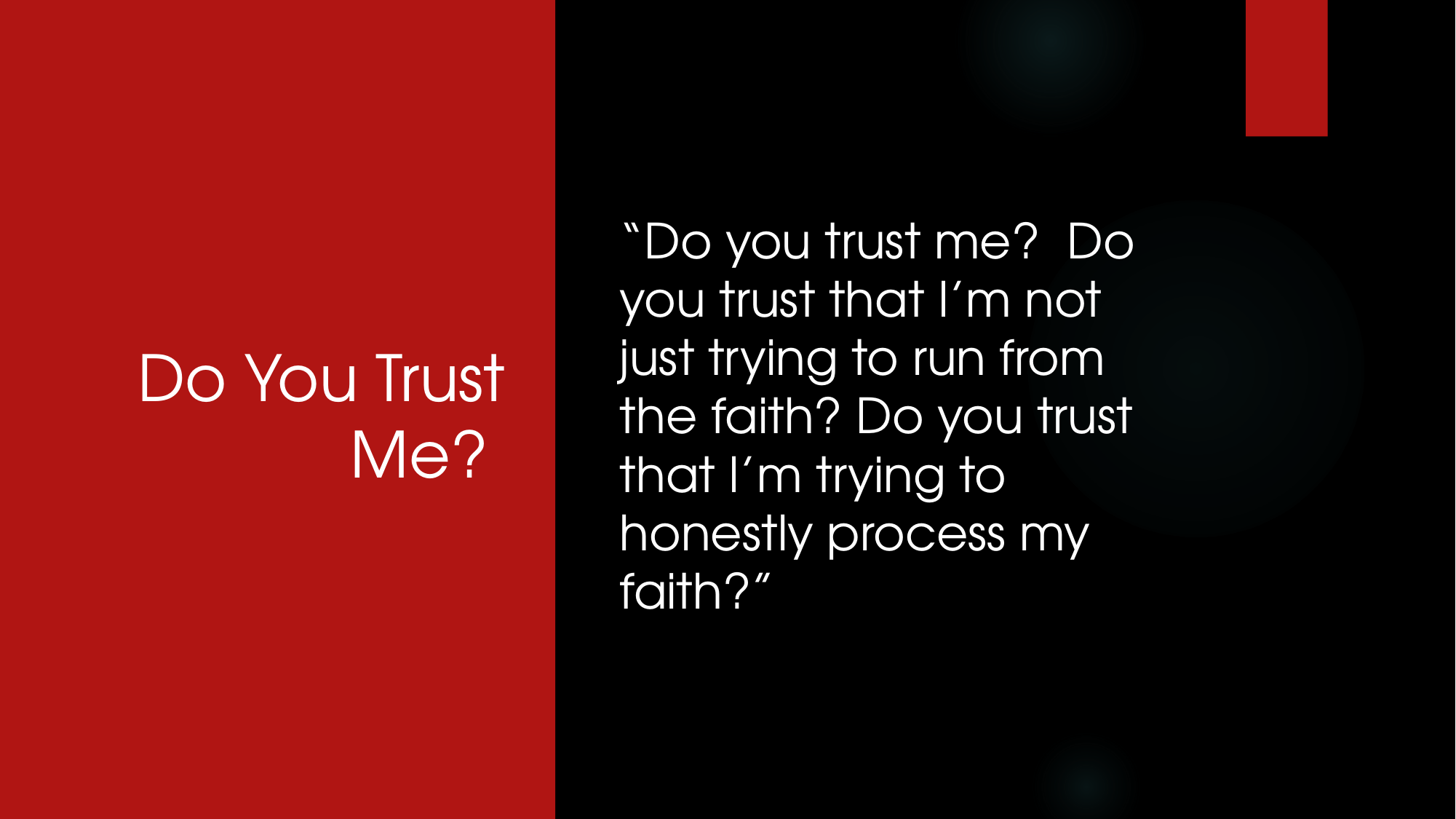

# Do You Trust Me?
“Do you trust me?  Do you trust that I’m not just trying to run from the faith? Do you trust that I’m trying to honestly process my faith?”